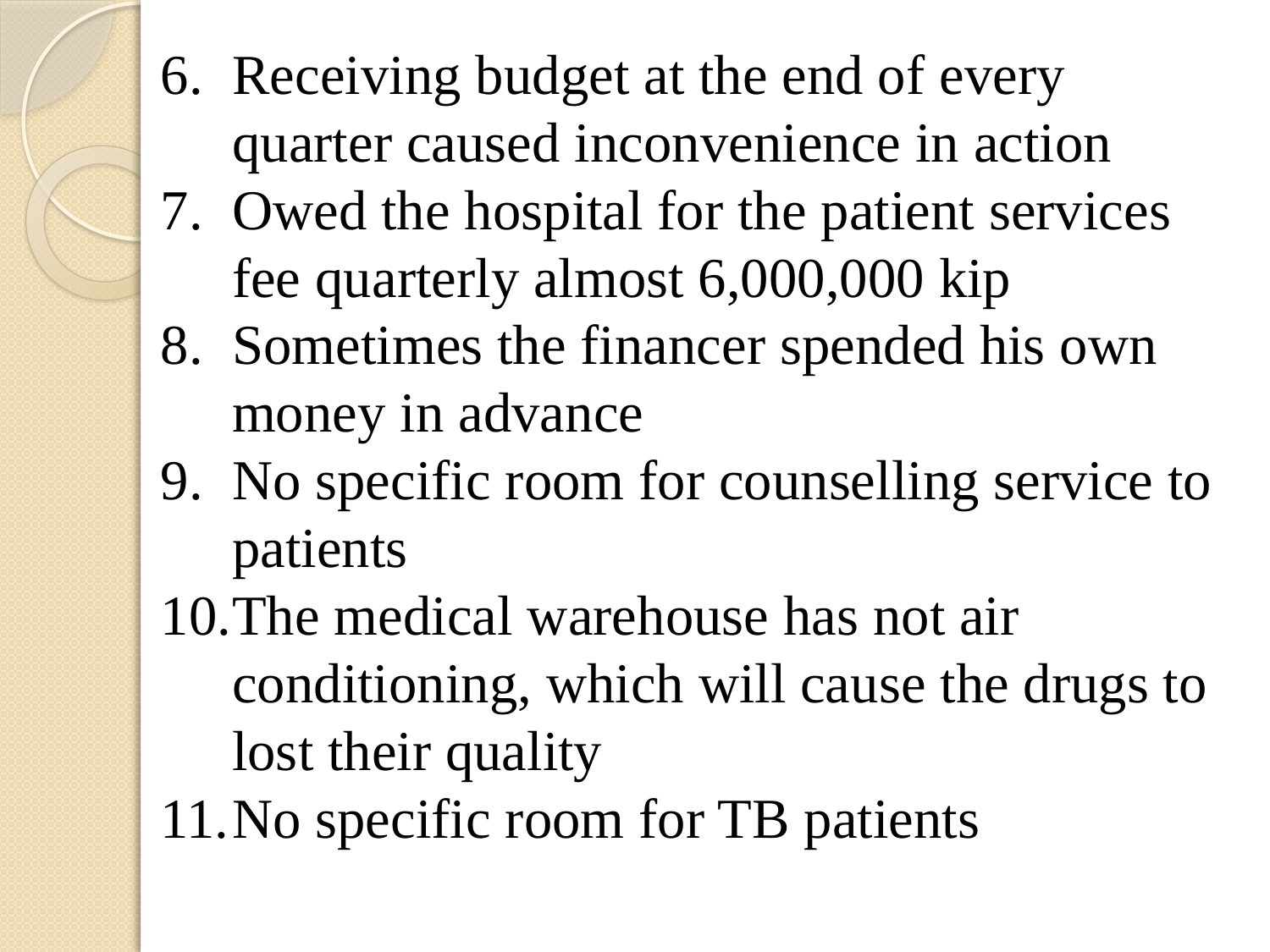

Receiving budget at the end of every quarter caused inconvenience in action
Owed the hospital for the patient services fee quarterly almost 6,000,000 kip
Sometimes the financer spended his own money in advance
No specific room for counselling service to patients
The medical warehouse has not air conditioning, which will cause the drugs to lost their quality
No specific room for TB patients